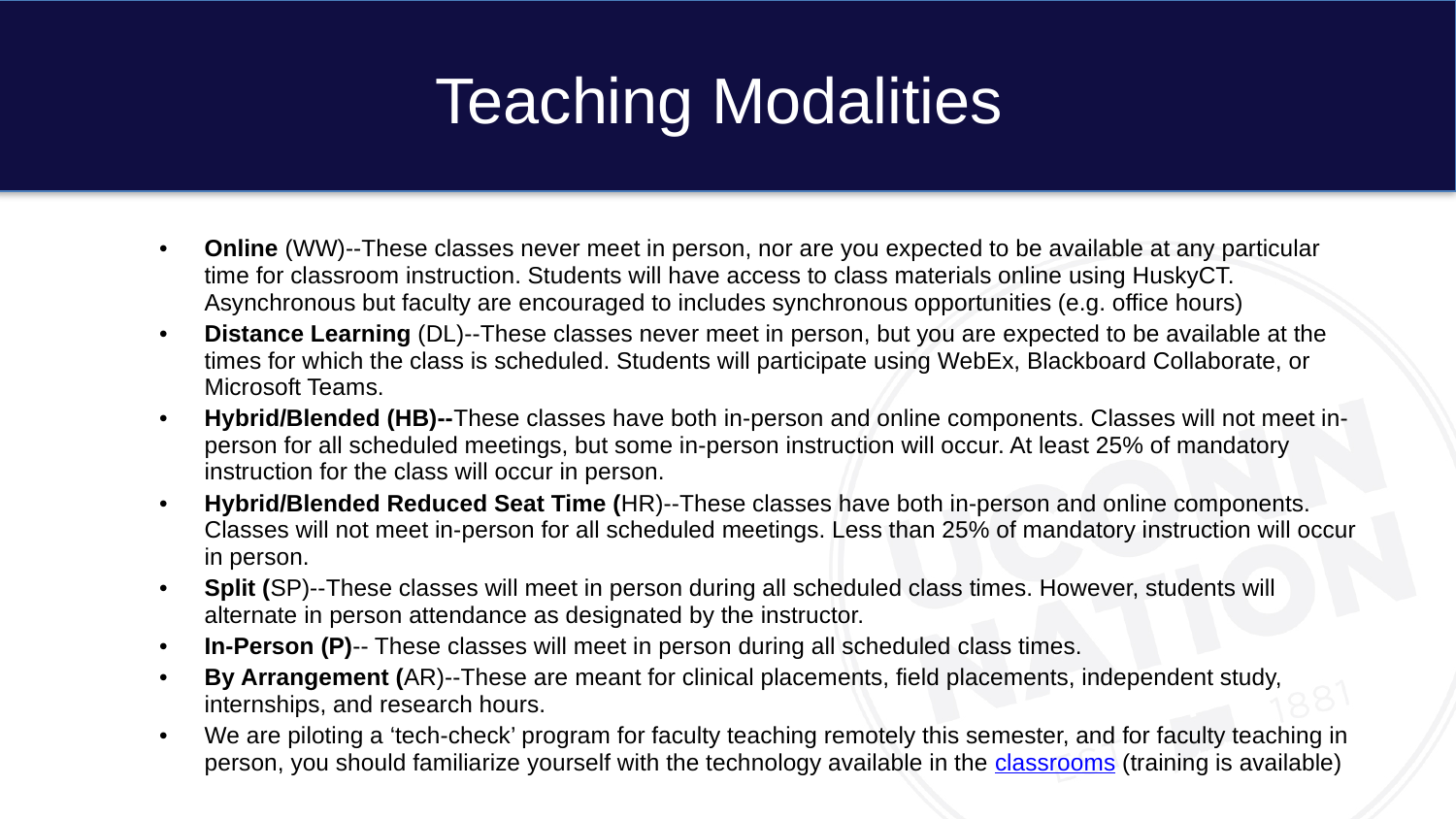

# Teaching Modalities

Online (WW)--These classes never meet in person, nor are you expected to be available at any particular time for classroom instruction. Students will have access to class materials online using HuskyCT. Asynchronous but faculty are encouraged to includes synchronous opportunities (e.g. office hours)
Distance Learning (DL)--These classes never meet in person, but you are expected to be available at the times for which the class is scheduled. Students will participate using WebEx, Blackboard Collaborate, or Microsoft Teams.
Hybrid/Blended (HB)--These classes have both in-person and online components. Classes will not meet in-person for all scheduled meetings, but some in-person instruction will occur. At least 25% of mandatory instruction for the class will occur in person.
Hybrid/Blended Reduced Seat Time (HR)--These classes have both in-person and online components. Classes will not meet in-person for all scheduled meetings. Less than 25% of mandatory instruction will occur in person.
Split (SP)--These classes will meet in person during all scheduled class times. However, students will alternate in person attendance as designated by the instructor.
In-Person (P)-- These classes will meet in person during all scheduled class times.
By Arrangement (AR)--These are meant for clinical placements, field placements, independent study, internships, and research hours.
We are piloting a ‘tech-check’ program for faculty teaching remotely this semester, and for faculty teaching in person, you should familiarize yourself with the technology available in the classrooms (training is available)